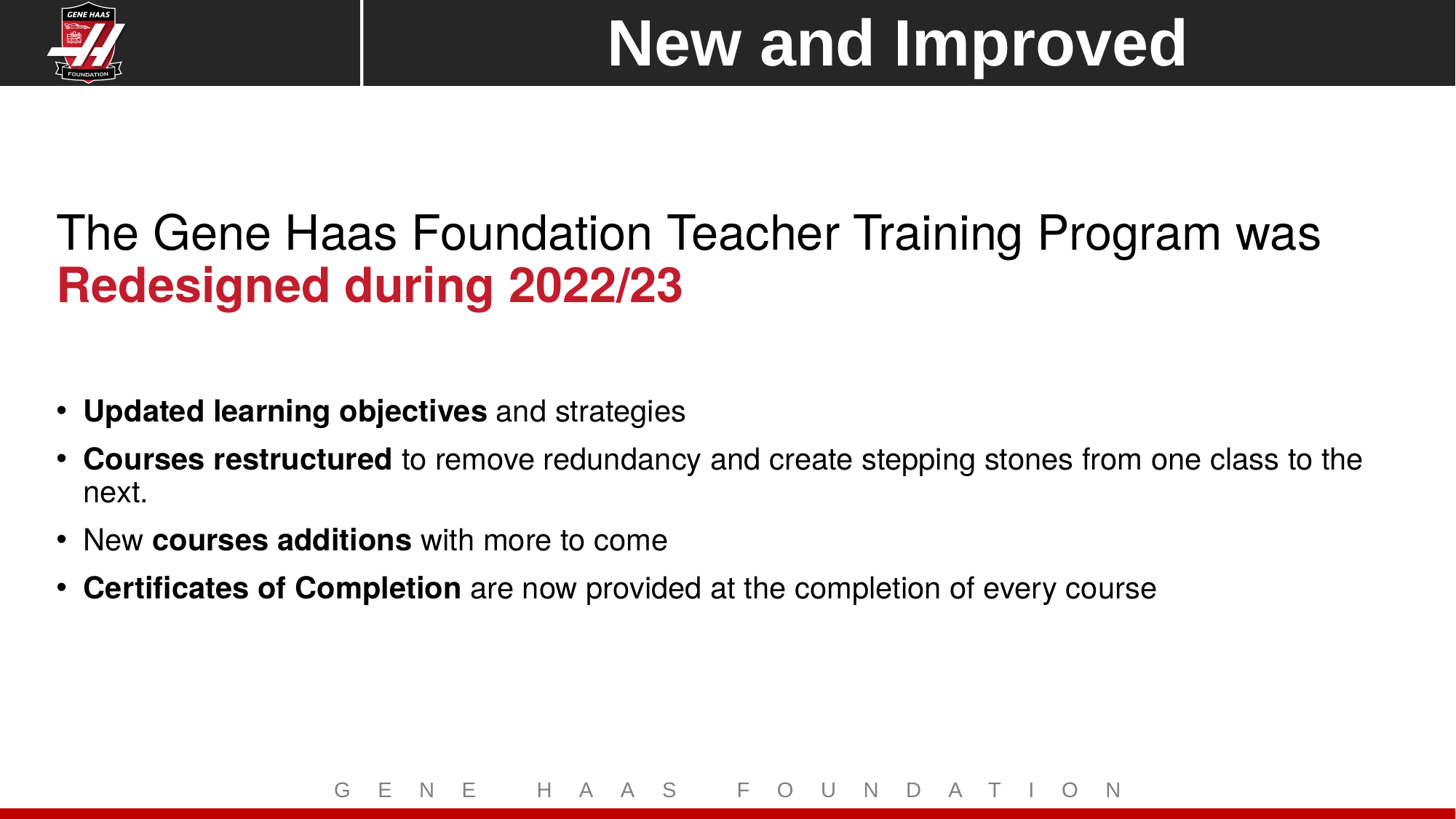

New and Improved

The Gene Haas Foundation Teacher Training Program was Redesigned during 2022/23

Updated learning objectives and strategies
Courses restructured to remove redundancy and create stepping stones from one class to the next.
New courses additions with more to come
Certificates of Completion are now provided at the completion of every course